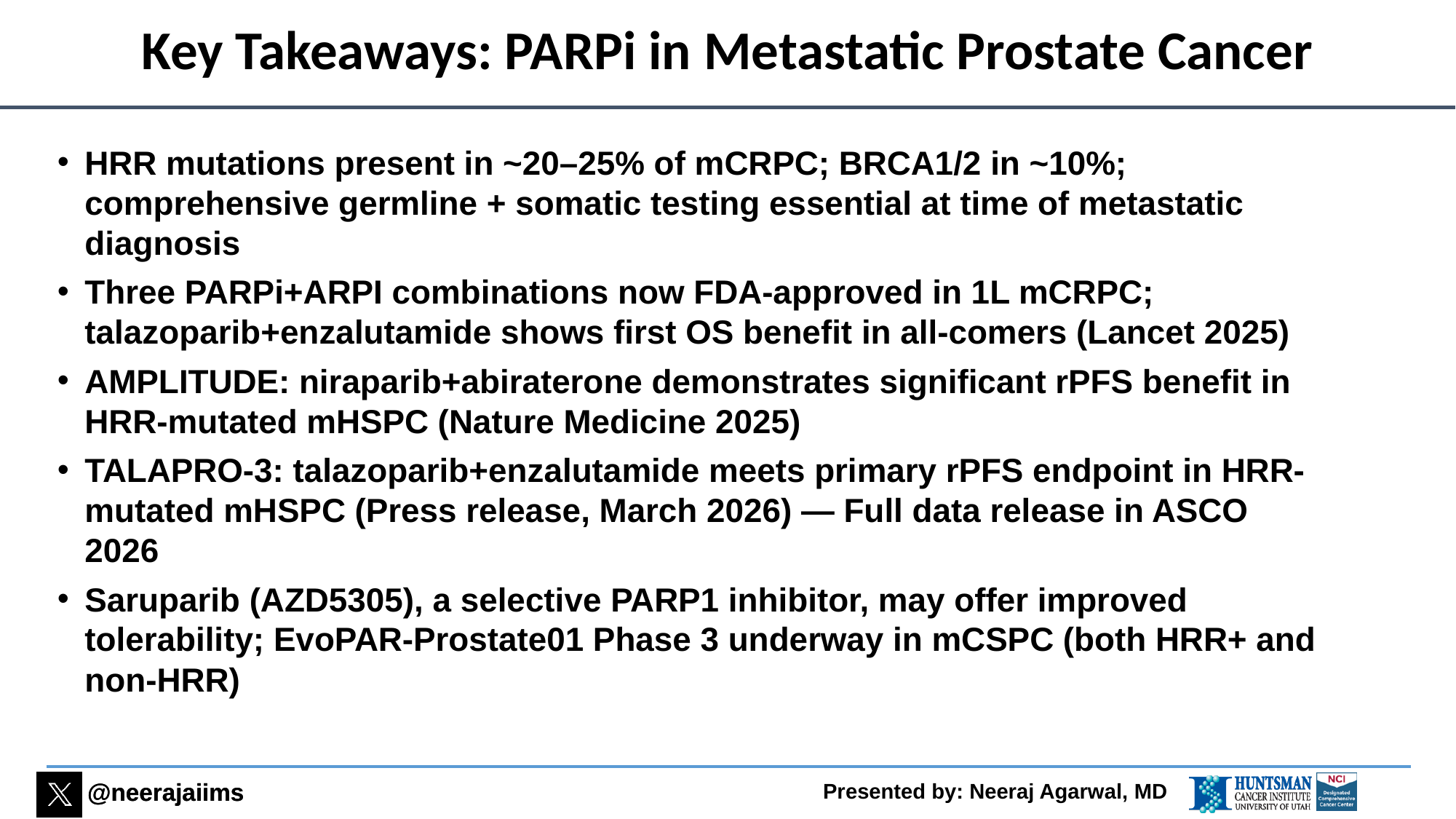

# Key Takeaways: PARPi in Metastatic Prostate Cancer
HRR mutations present in ~20–25% of mCRPC; BRCA1/2 in ~10%; comprehensive germline + somatic testing essential at time of metastatic diagnosis
Three PARPi+ARPI combinations now FDA-approved in 1L mCRPC; talazoparib+enzalutamide shows first OS benefit in all-comers (Lancet 2025)
AMPLITUDE: niraparib+abiraterone demonstrates significant rPFS benefit in HRR-mutated mHSPC (Nature Medicine 2025)
TALAPRO-3: talazoparib+enzalutamide meets primary rPFS endpoint in HRR-mutated mHSPC (Press release, March 2026) — Full data release in ASCO 2026
Saruparib (AZD5305), a selective PARP1 inhibitor, may offer improved tolerability; EvoPAR-Prostate01 Phase 3 underway in mCSPC (both HRR+ and non-HRR)